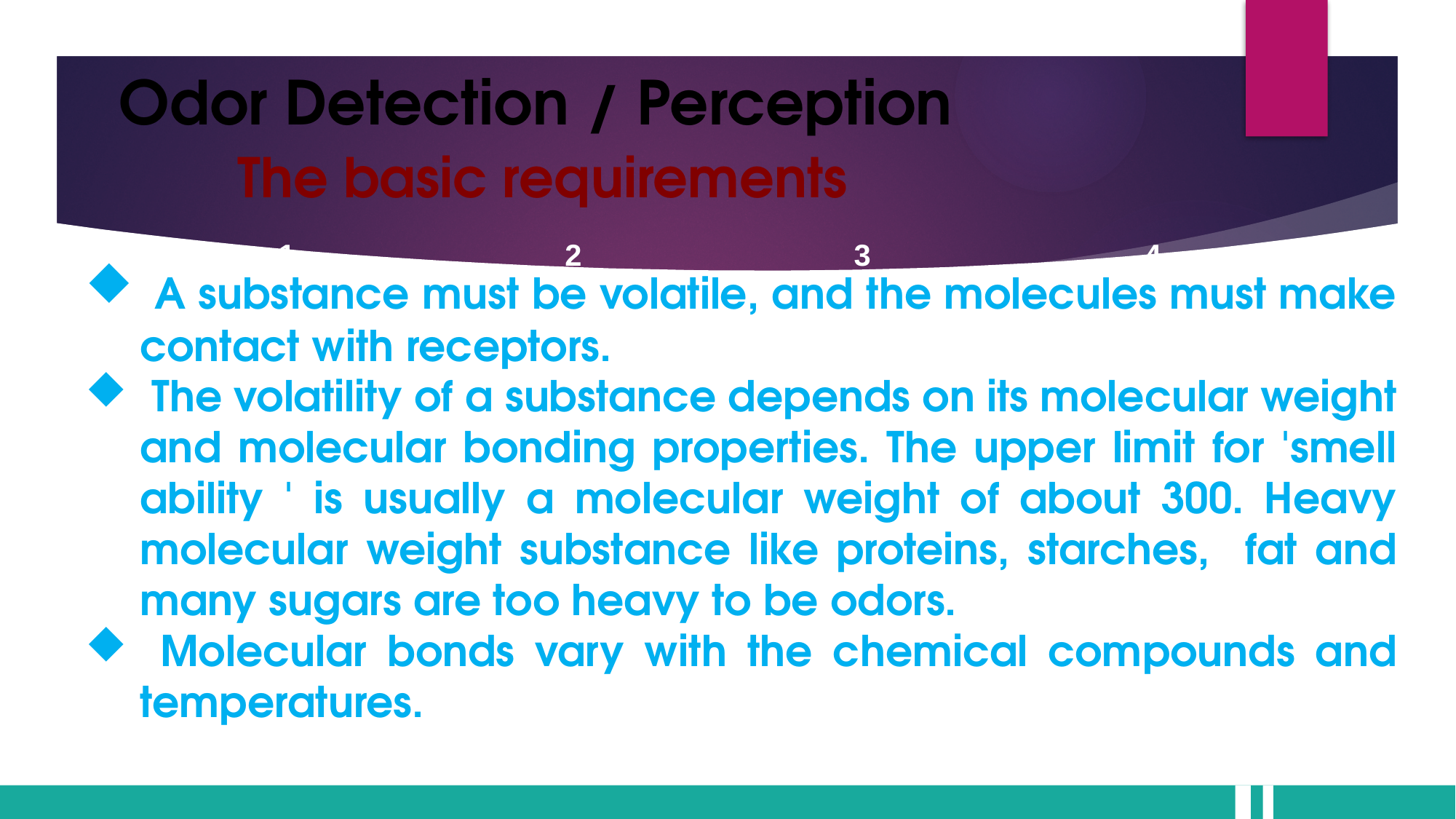

Odor Detection / Perception
         The basic requirements

 A substance must be volatile, and the molecules must make contact with receptors.
 The volatility of a substance depends on its molecular weight and molecular bonding properties. The upper limit for 'smell ability ' is usually a molecular weight of about 300. Heavy molecular weight substance like proteins, starches,  fat and many sugars are too heavy to be odors.
 Molecular bonds vary with the chemical compounds and temperatures.
1
2
3
4
6